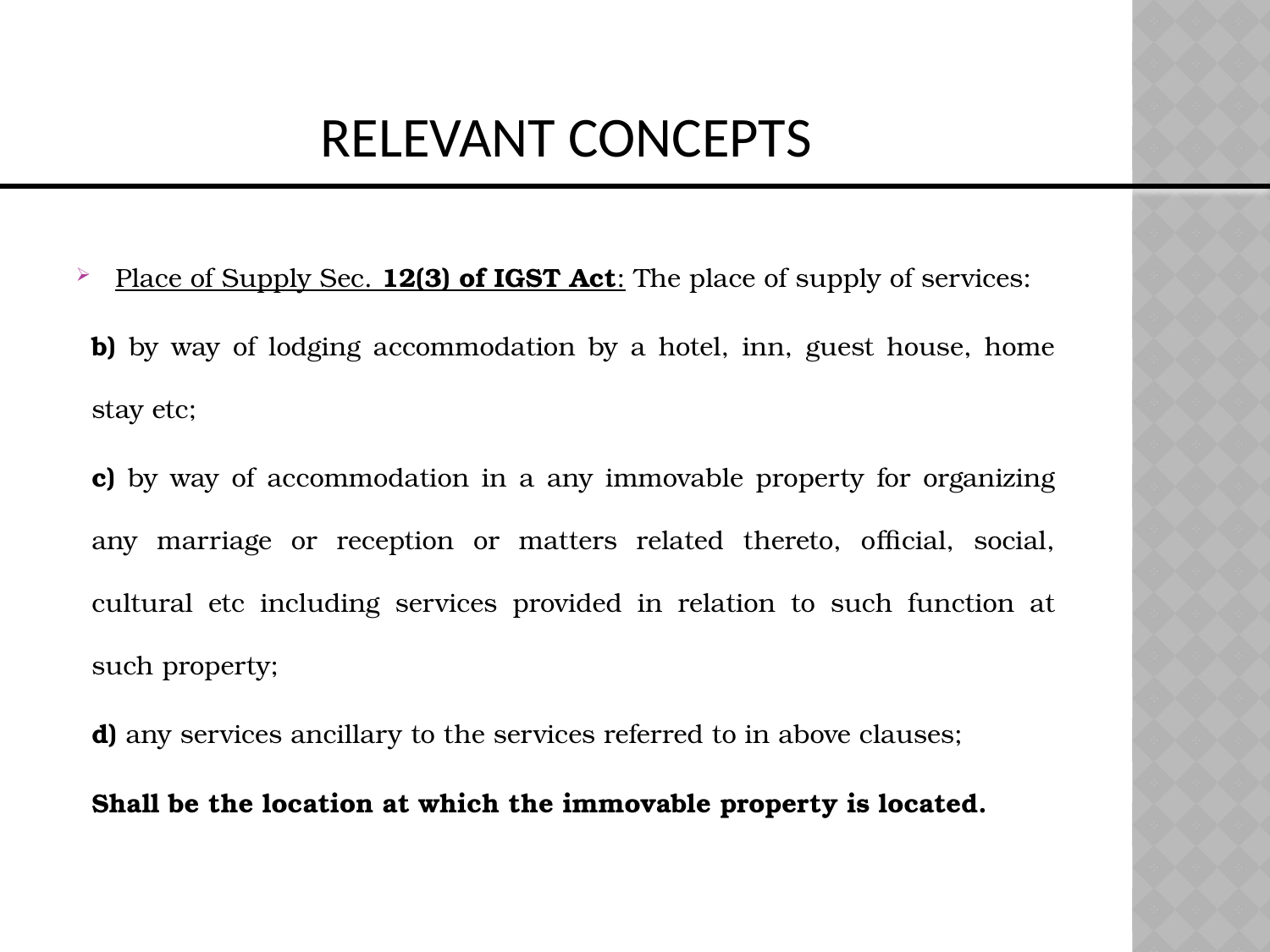

# Relevant Concepts
Place of Supply Sec. 12(3) of IGST Act: The place of supply of services:
b) by way of lodging accommodation by a hotel, inn, guest house, home stay etc;
c) by way of accommodation in a any immovable property for organizing any marriage or reception or matters related thereto, official, social, cultural etc including services provided in relation to such function at such property;
d) any services ancillary to the services referred to in above clauses;
Shall be the location at which the immovable property is located.